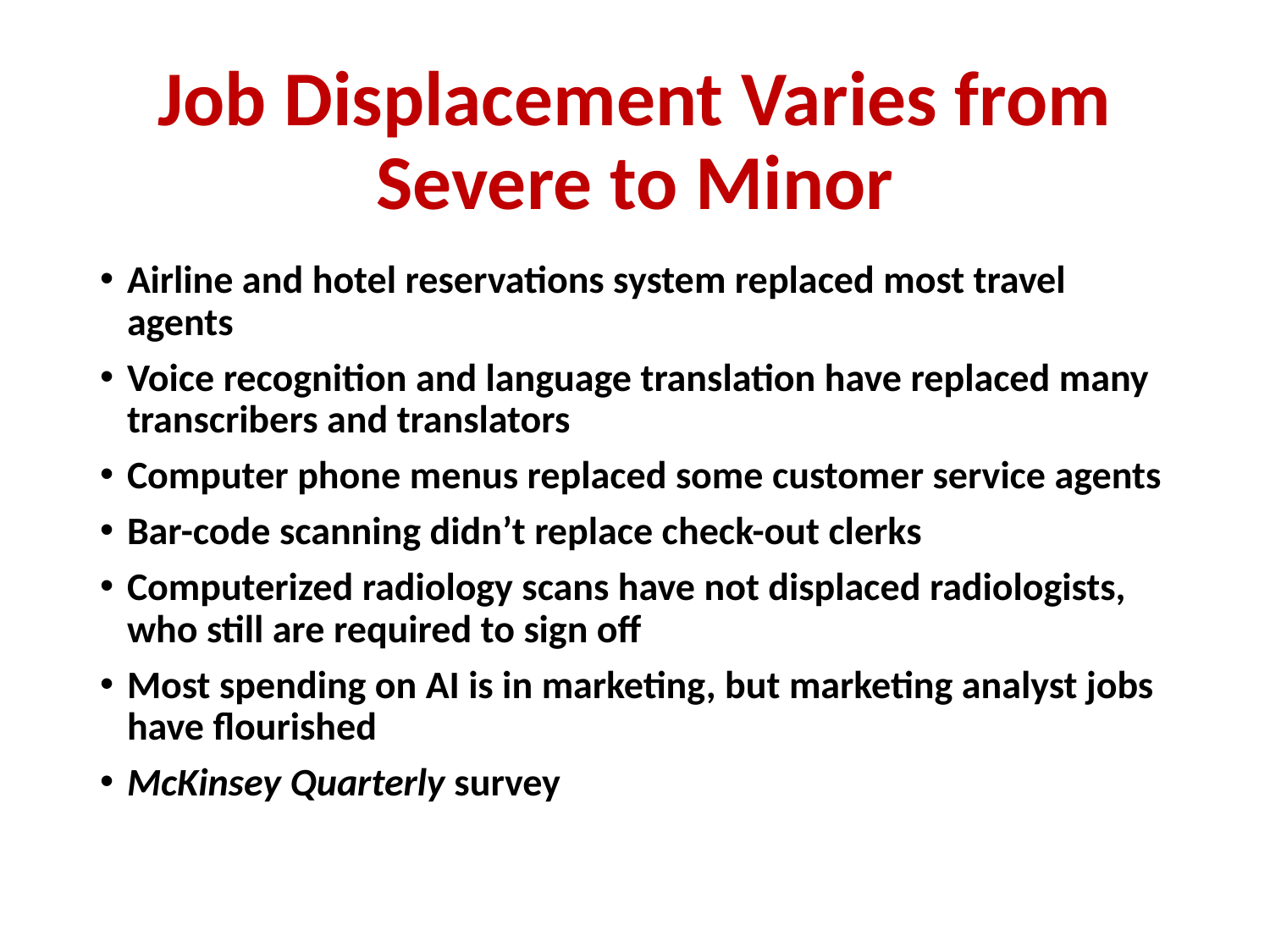

# Job Displacement Varies from Severe to Minor
Airline and hotel reservations system replaced most travel agents
Voice recognition and language translation have replaced many transcribers and translators
Computer phone menus replaced some customer service agents
Bar-code scanning didn’t replace check-out clerks
Computerized radiology scans have not displaced radiologists, who still are required to sign off
Most spending on AI is in marketing, but marketing analyst jobs have flourished
McKinsey Quarterly survey